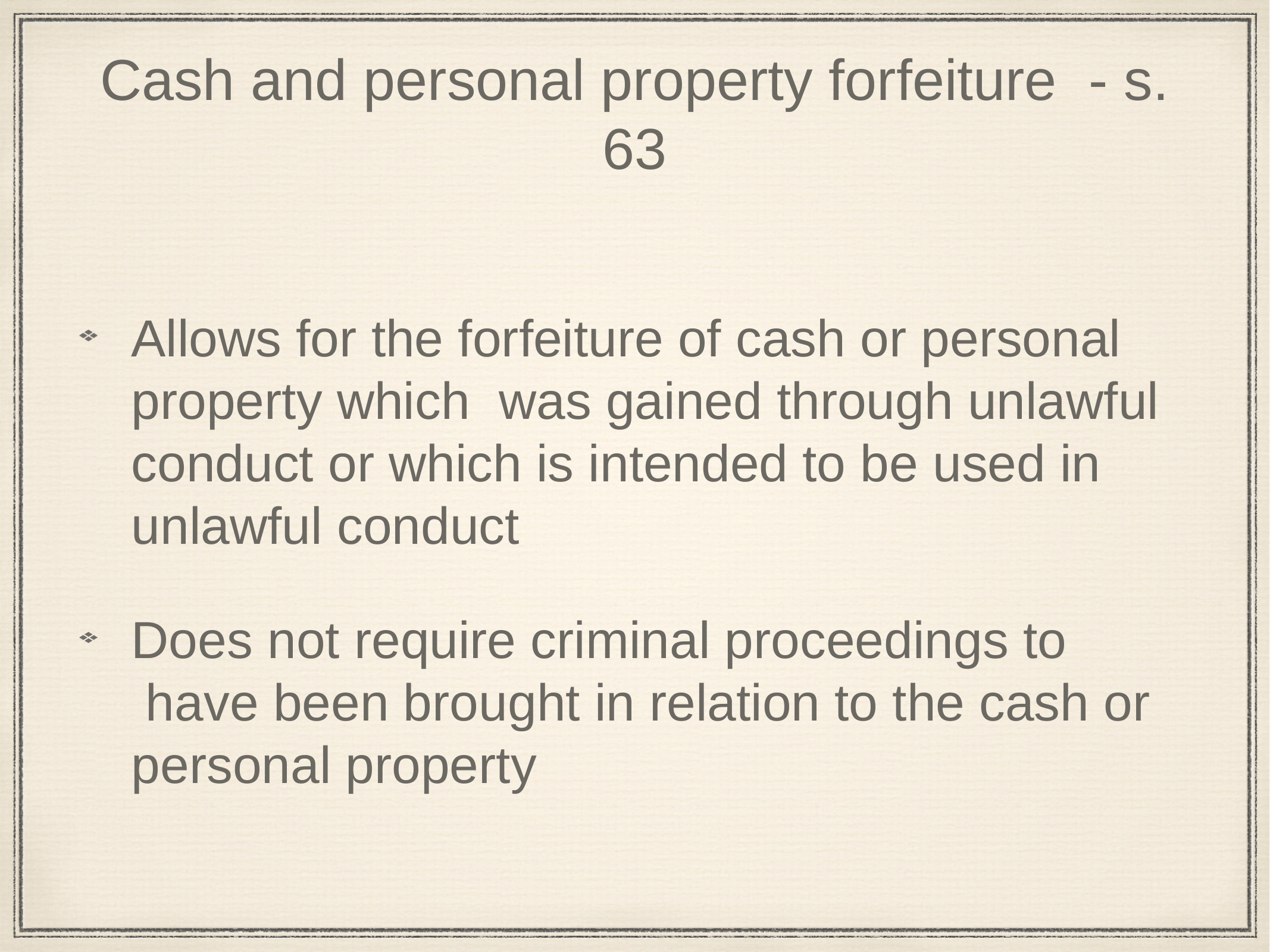

# Cash and personal property forfeiture  - s. 63
Allows for the forfeiture of cash or personal property which  was gained through unlawful conduct or which is intended to be used in unlawful conduct
Does not require criminal proceedings to  have been brought in relation to the cash or personal property